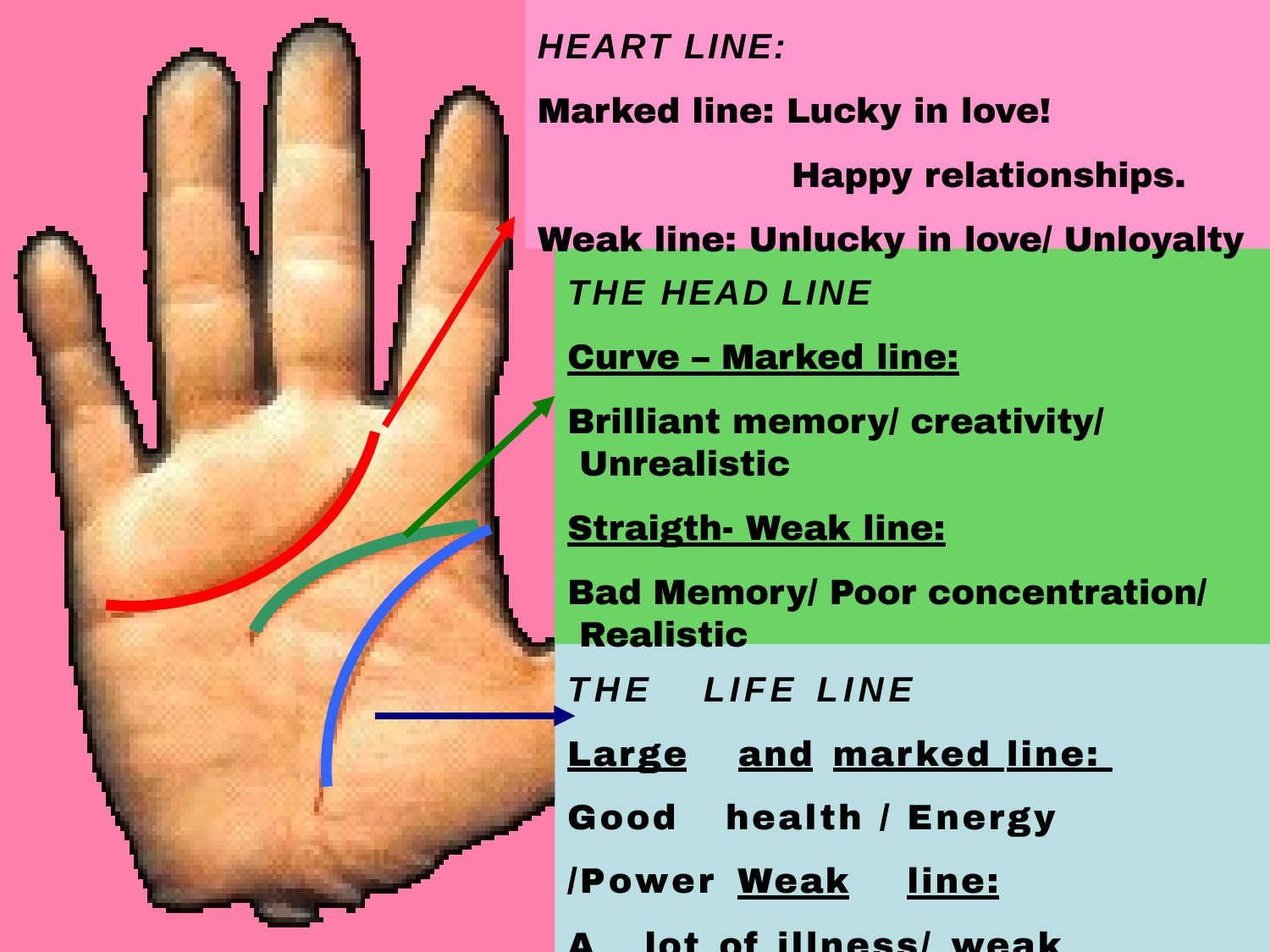

HEART LINE:
Marked line: Lucky in love!
Happy relationships.
Weak line: Unlucky in love/ Unloyalty
THE HEAD LINE
Curve – Marked line:
Brilliant memory/ creativity/  Unrealistic
Straigth- Weak line:
Bad Memory/ Poor concentration/  Realistic
THE	LIFE	LINE
Large			and	marked line:  Good	health	/	Energy	/Power  Weak		line:
A	lot	of	illness/	weak